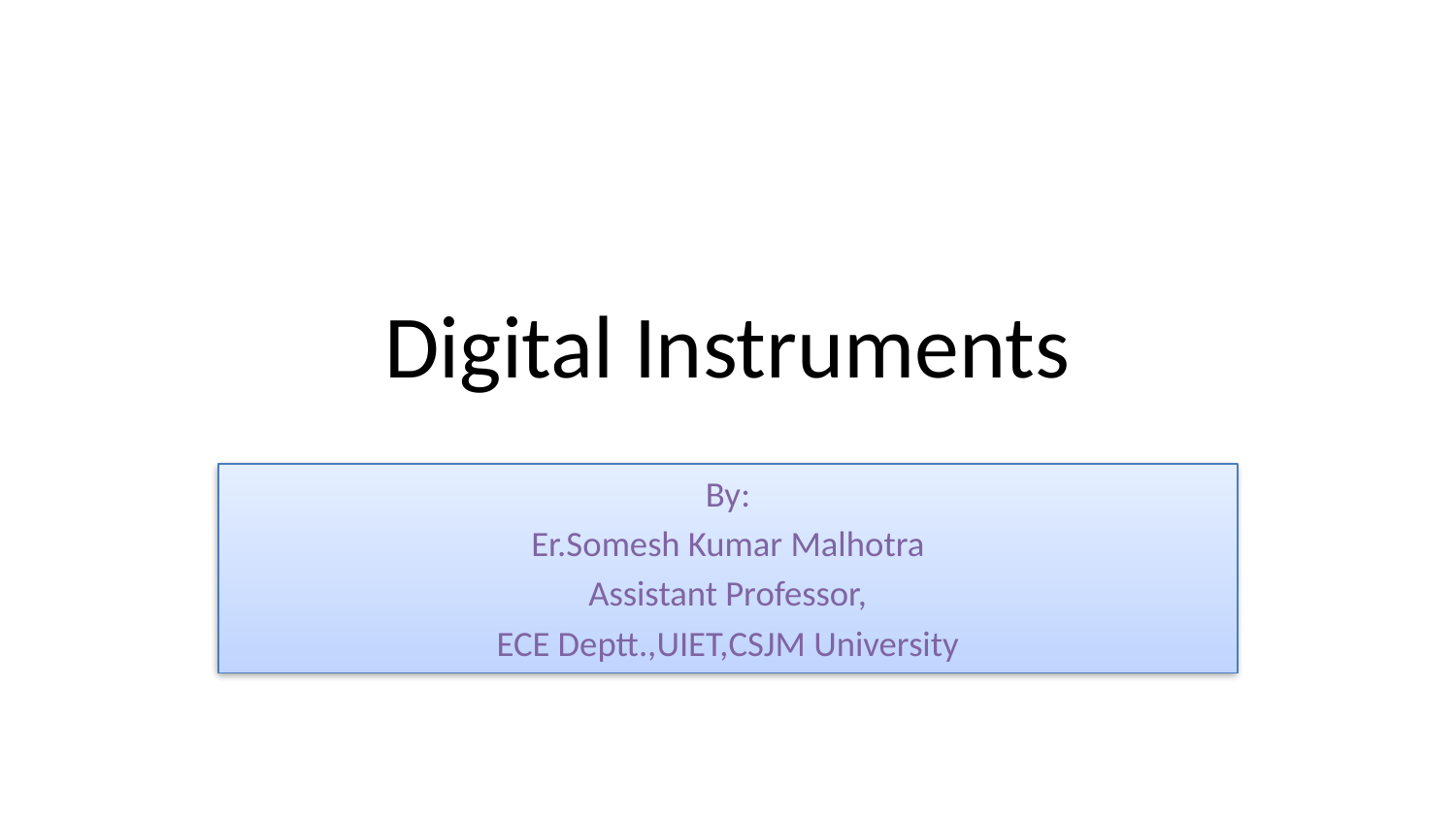

# Digital Instruments
By:
Er.Somesh Kumar Malhotra
Assistant Professor,
ECE Deptt.,UIET,CSJM University